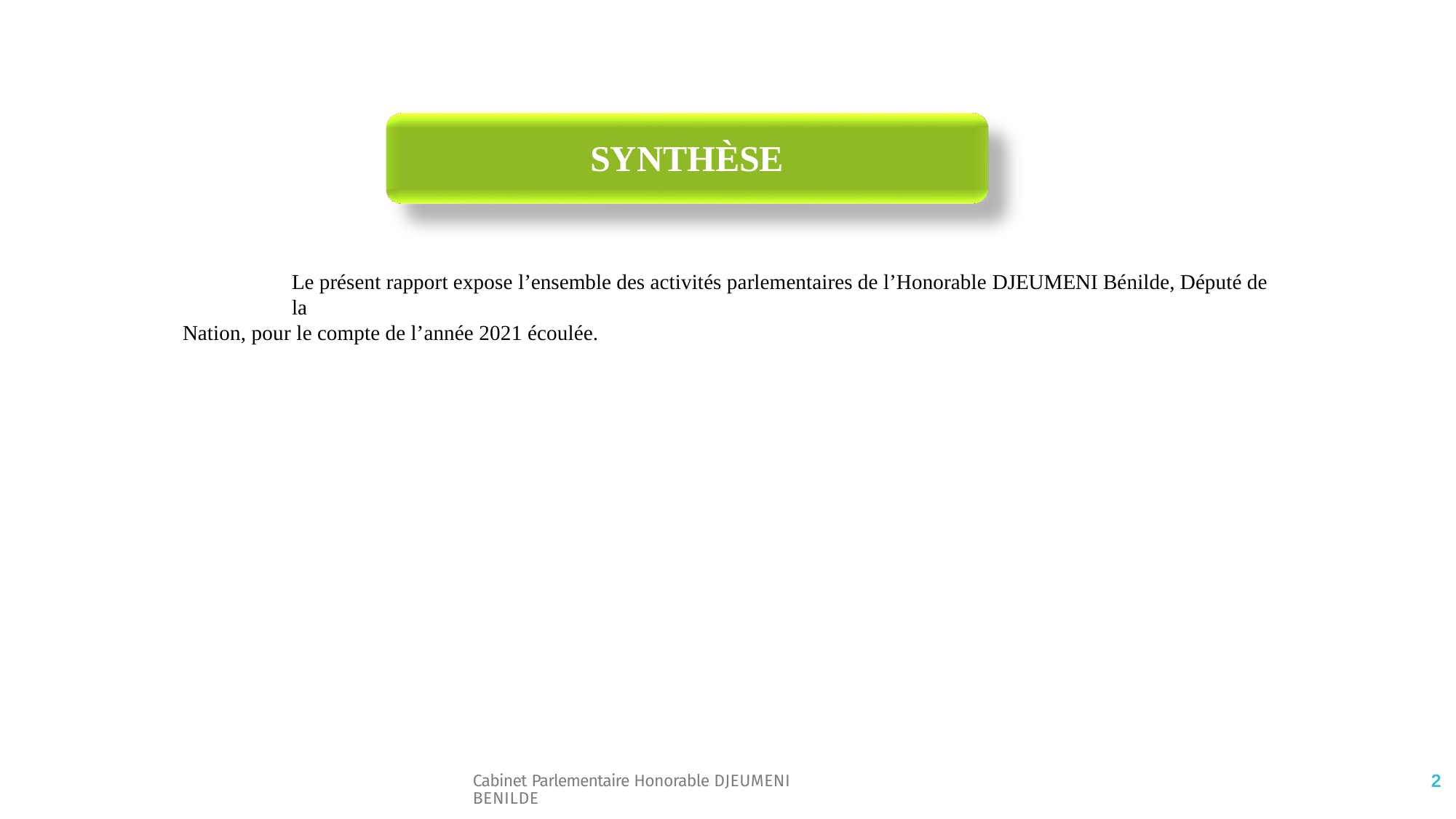

# SYNTHÈSE
Le présent rapport expose l’ensemble des activités parlementaires de l’Honorable DJEUMENI Bénilde, Député de la
Nation, pour le compte de l’année 2021 écoulée.
2
Cabinet Parlementaire Honorable DJEUMENI BENILDE